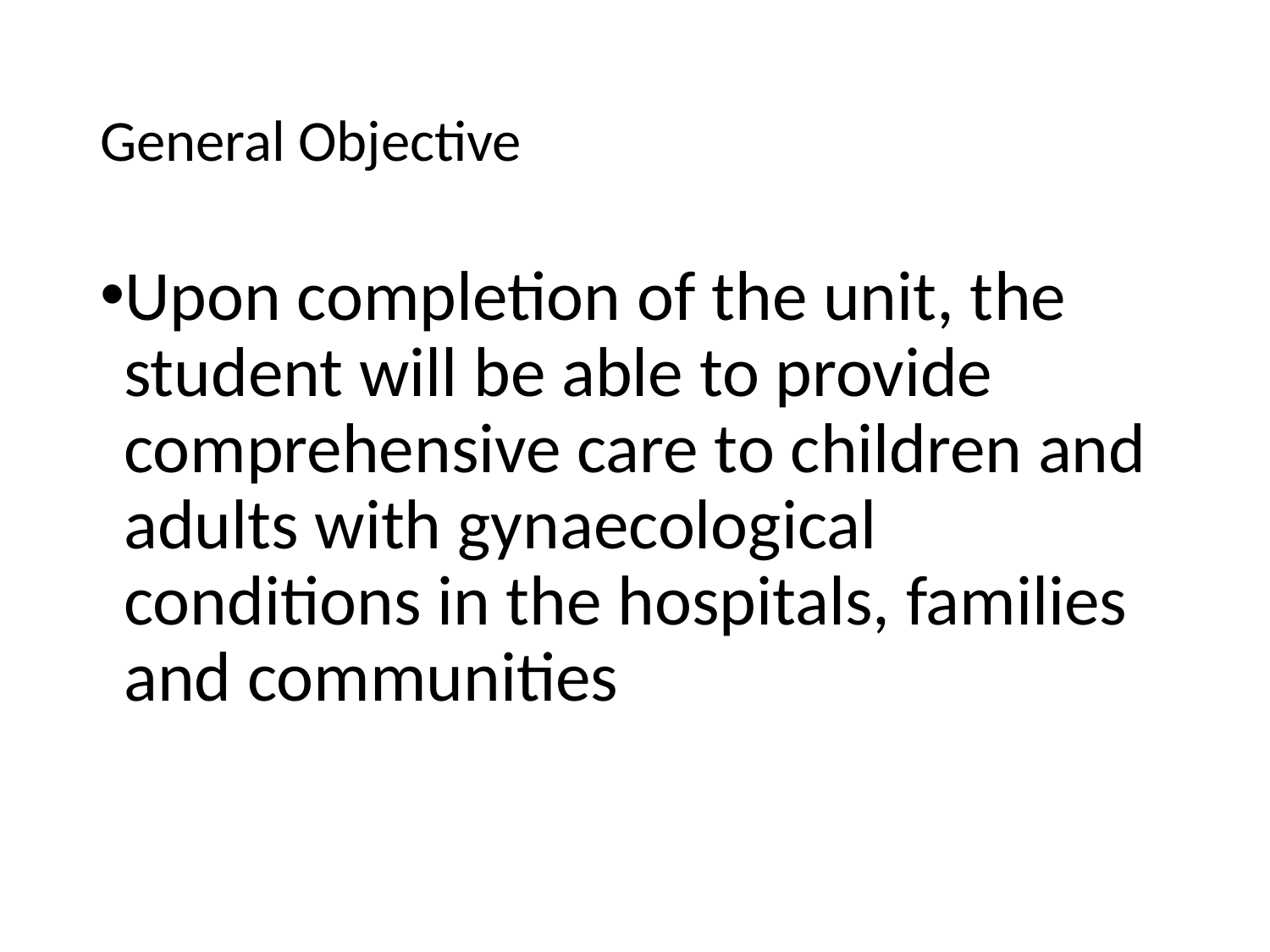

# General Objective
Upon completion of the unit, the student will be able to provide comprehensive care to children and adults with gynaecological conditions in the hospitals, families and communities